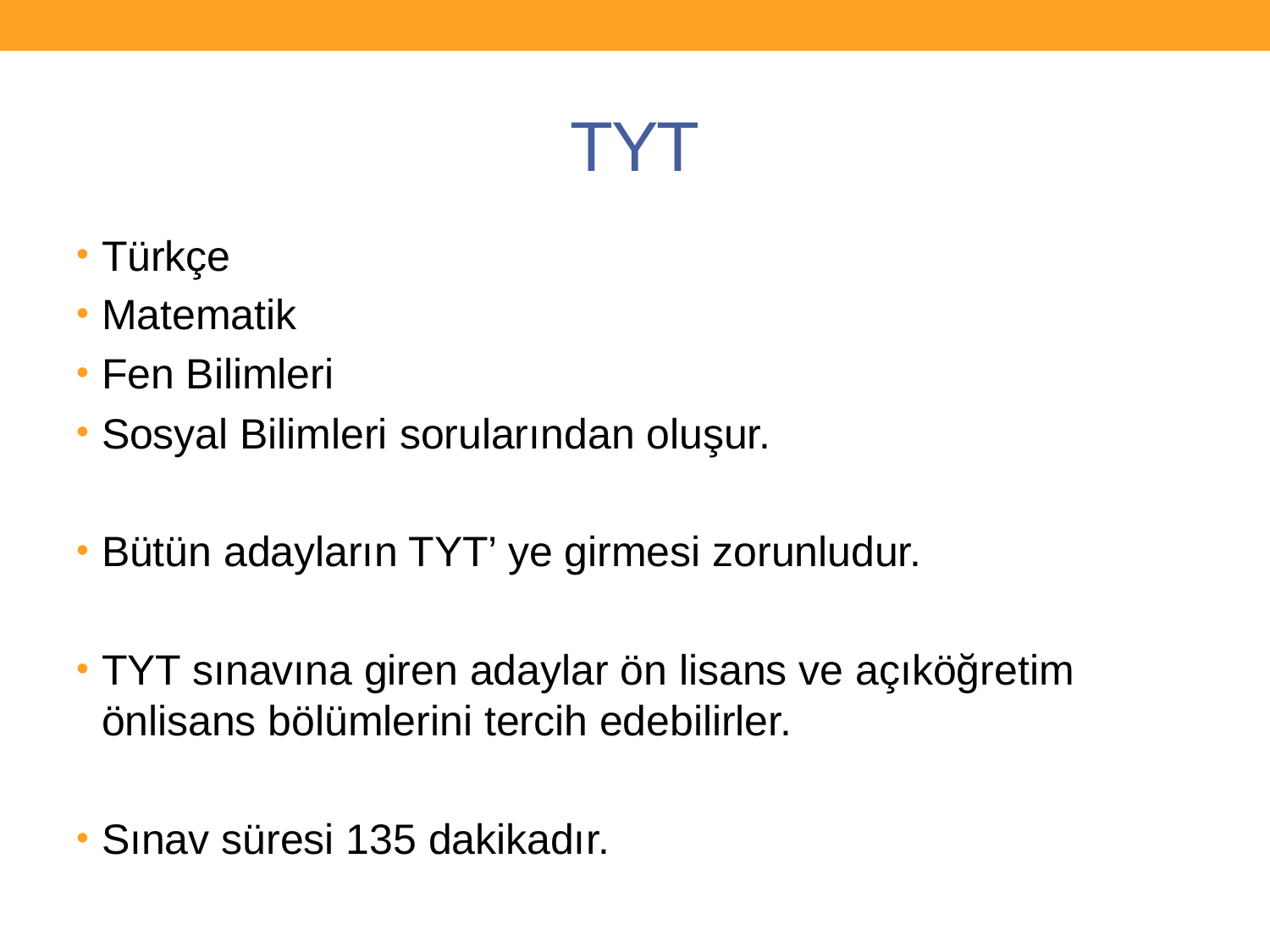

# TYT
Türkçe
Matematik
Fen Bilimleri
Sosyal Bilimleri sorularından oluşur.

Bütün adayların TYT’ ye girmesi zorunludur.

TYT sınavına giren adaylar ön lisans ve açıköğretim önlisans bölümlerini tercih edebilirler.

Sınav süresi 135 dakikadır.